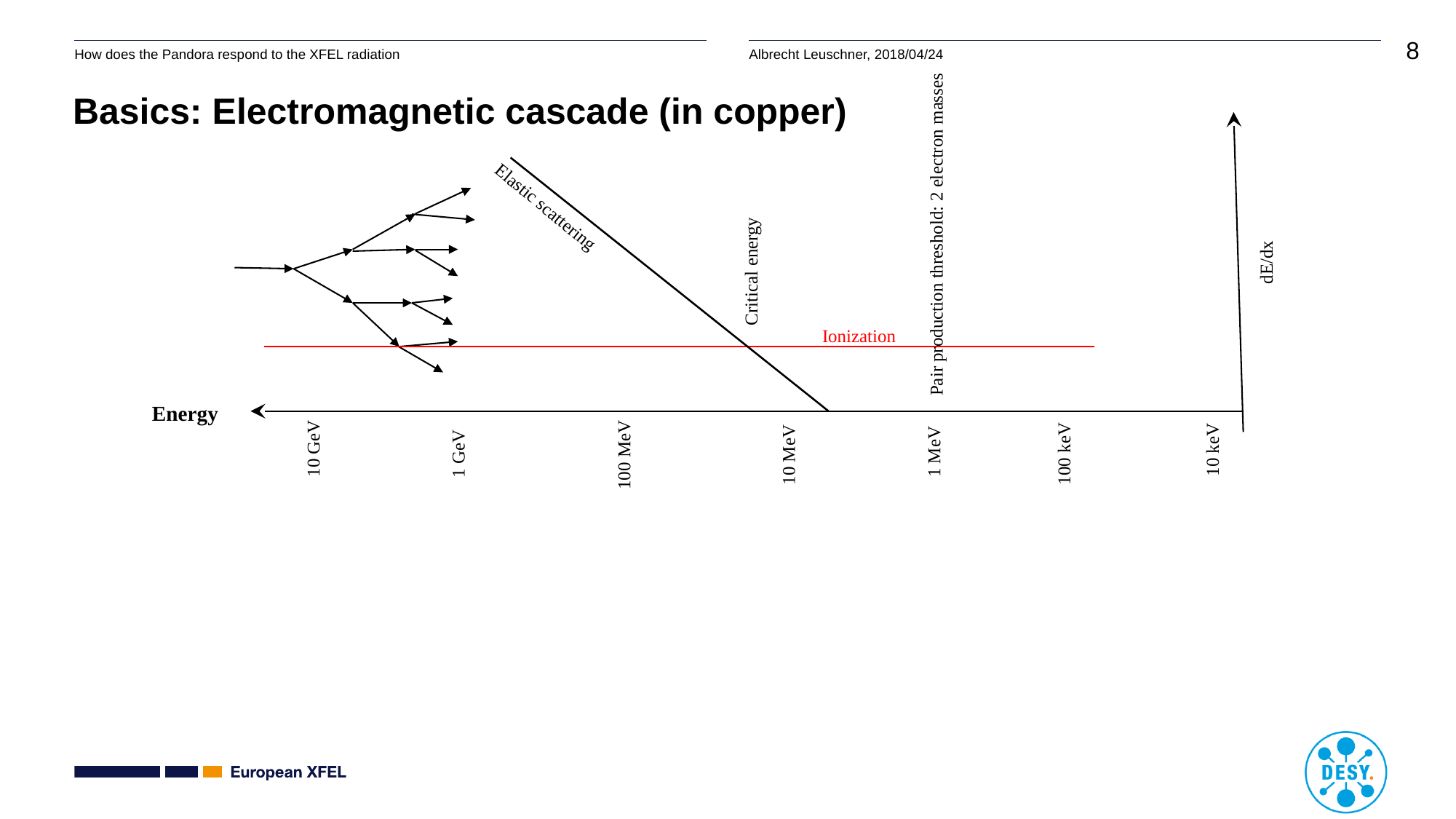

# Basics: Electromagnetic cascade (in copper)
Elastic scattering
Pair production threshold: 2 electron masses
dE/dx
Critical energy
Ionization
Energy
10 keV
10 GeV
1 MeV
 1 GeV
10 MeV
100 keV
100 MeV